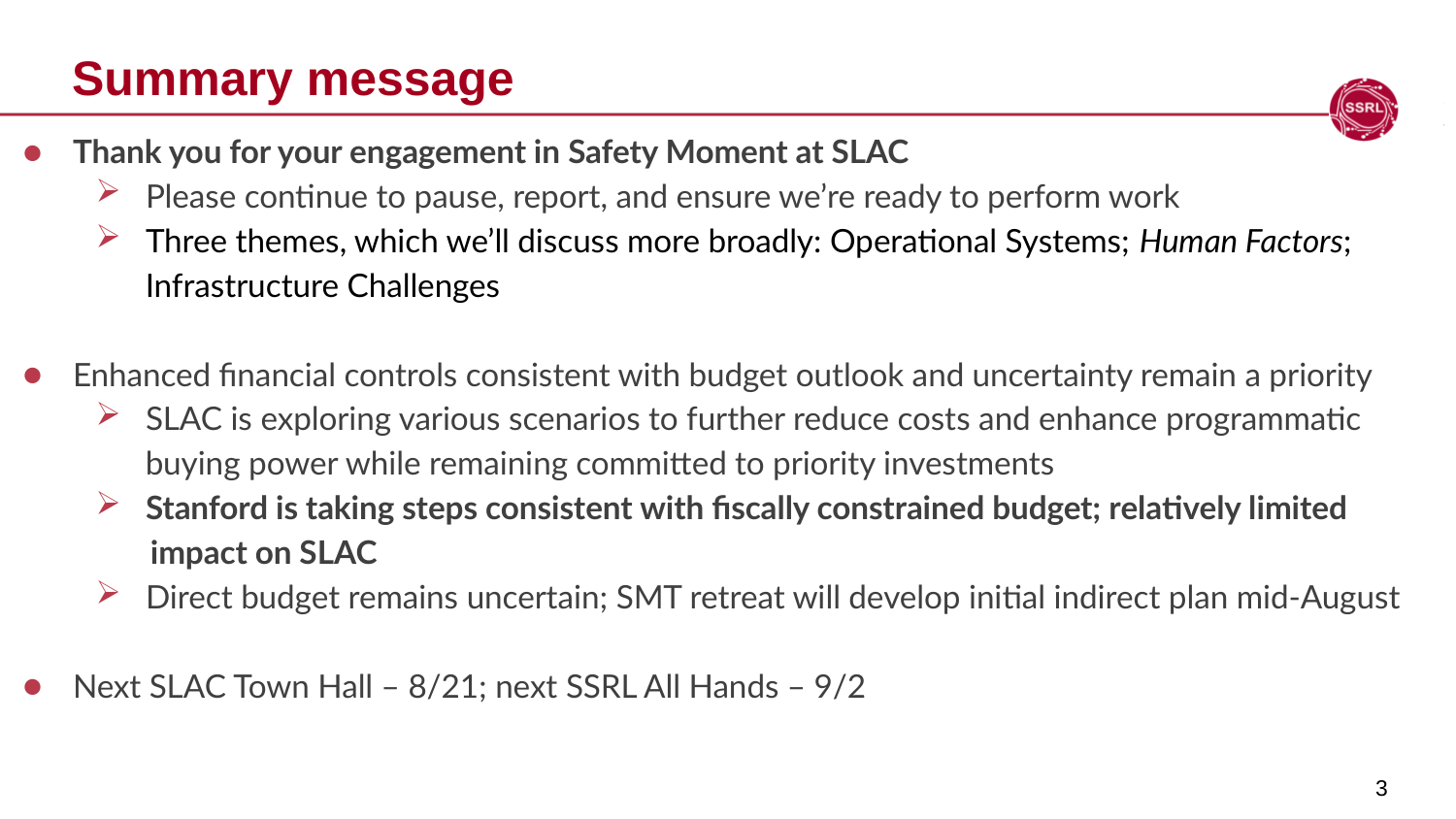

# Summary message
Thank you for your engagement in Safety Moment at SLAC
Please continue to pause, report, and ensure we’re ready to perform work
Three themes, which we’ll discuss more broadly: Operational Systems; Human Factors;
      Infrastructure Challenges

Enhanced financial controls consistent with budget outlook and uncertainty remain a priority
SLAC is exploring various scenarios to further reduce costs and enhance programmatic
      buying power while remaining committed to priority investments
Stanford is taking steps consistent with fiscally constrained budget; relatively limited
       impact on SLAC
Direct budget remains uncertain; SMT retreat will develop initial indirect plan mid-August

Next SLAC Town Hall – 8/21; next SSRL All Hands – 9/2

3